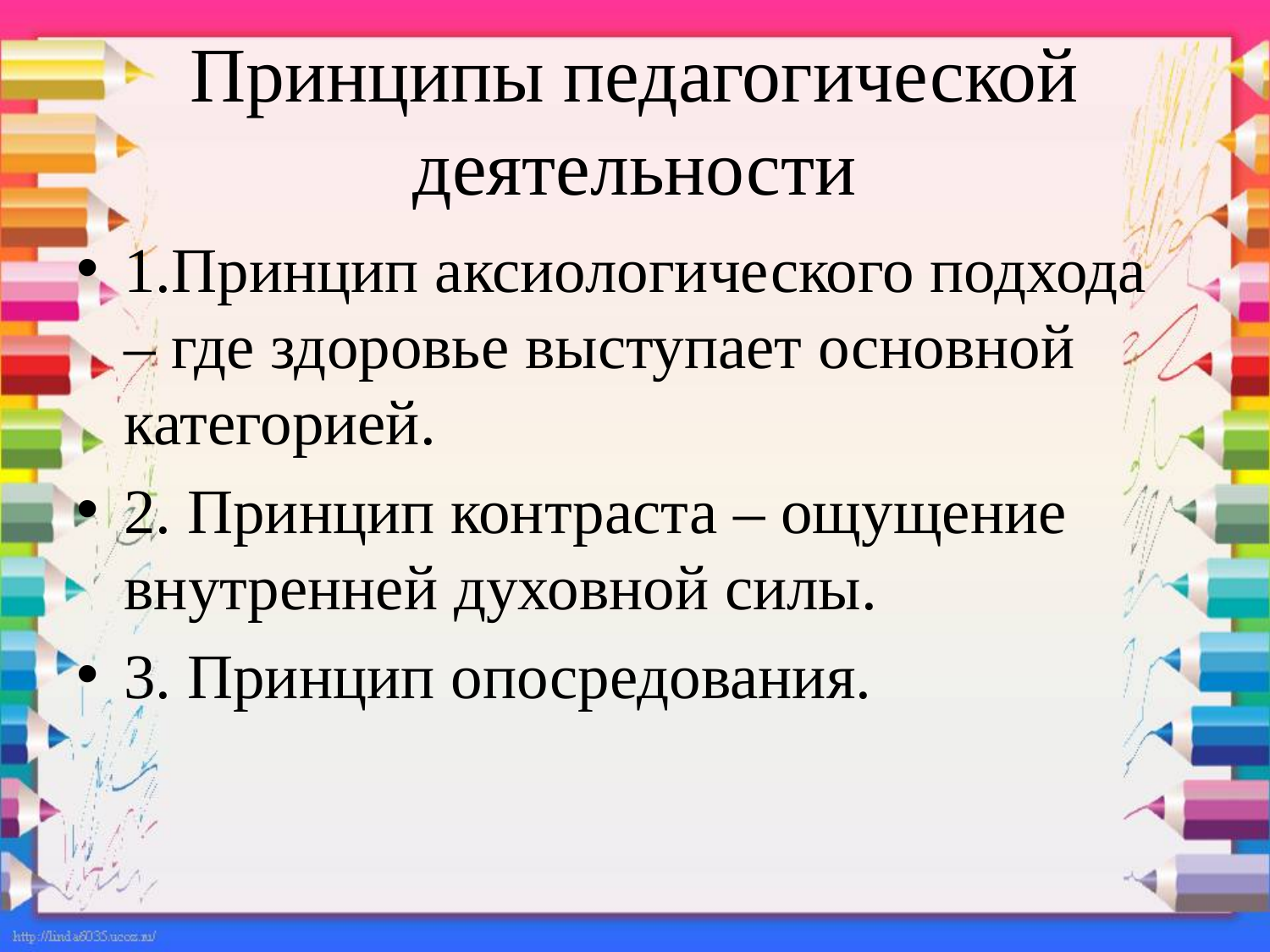

# Принципы педагогической деятельности
1.Принцип аксиологического подхода – где здоровье выступает основной категорией.
2. Принцип контраста – ощущение внутренней духовной силы.
3. Принцип опосредования.